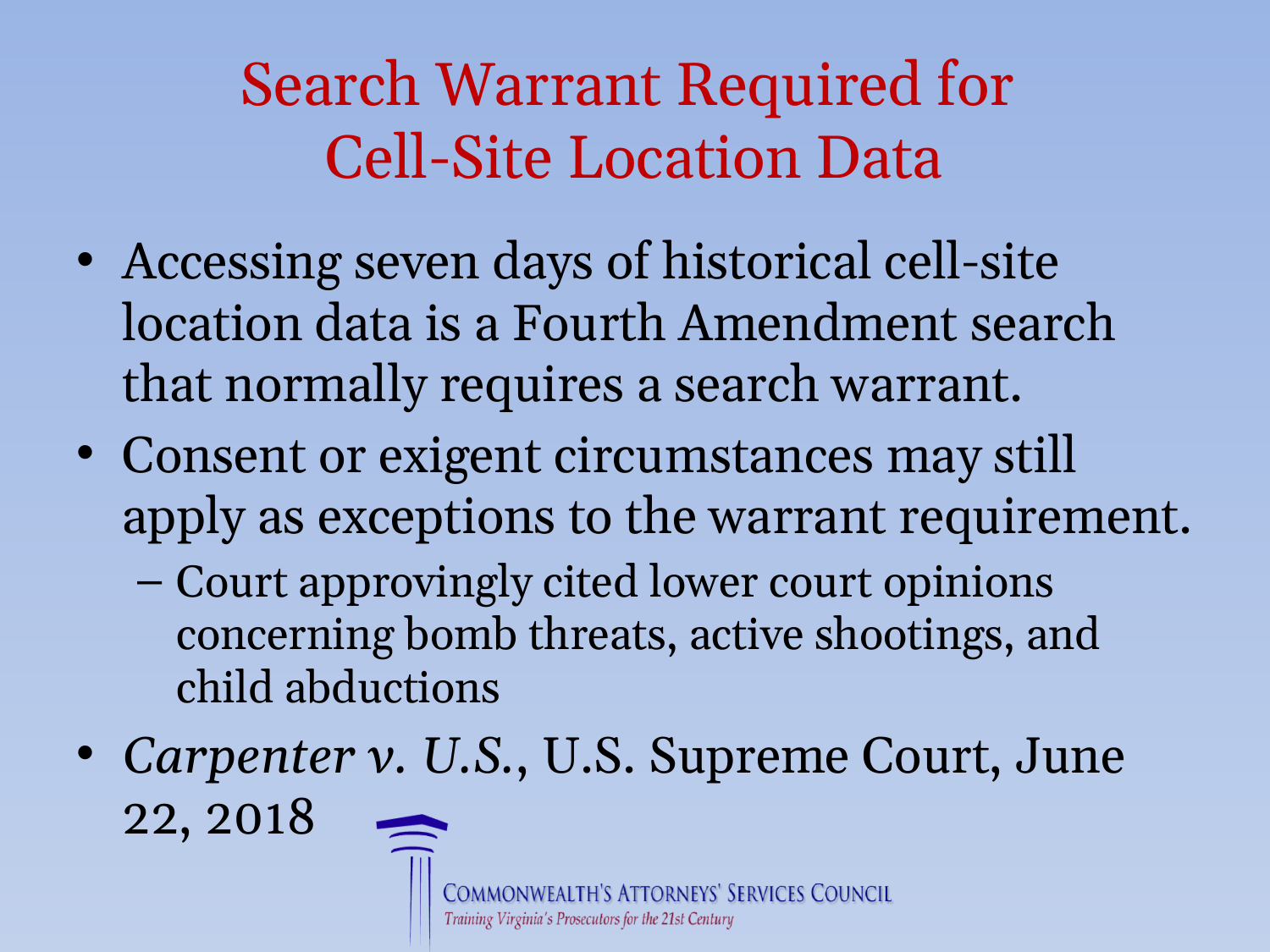

# Search Warrant Required for Cell-Site Location Data
Accessing seven days of historical cell-site location data is a Fourth Amendment search that normally requires a search warrant.
Consent or exigent circumstances may still apply as exceptions to the warrant requirement.
Court approvingly cited lower court opinions concerning bomb threats, active shootings, and child abductions
Carpenter v. U.S., U.S. Supreme Court, June 22, 2018